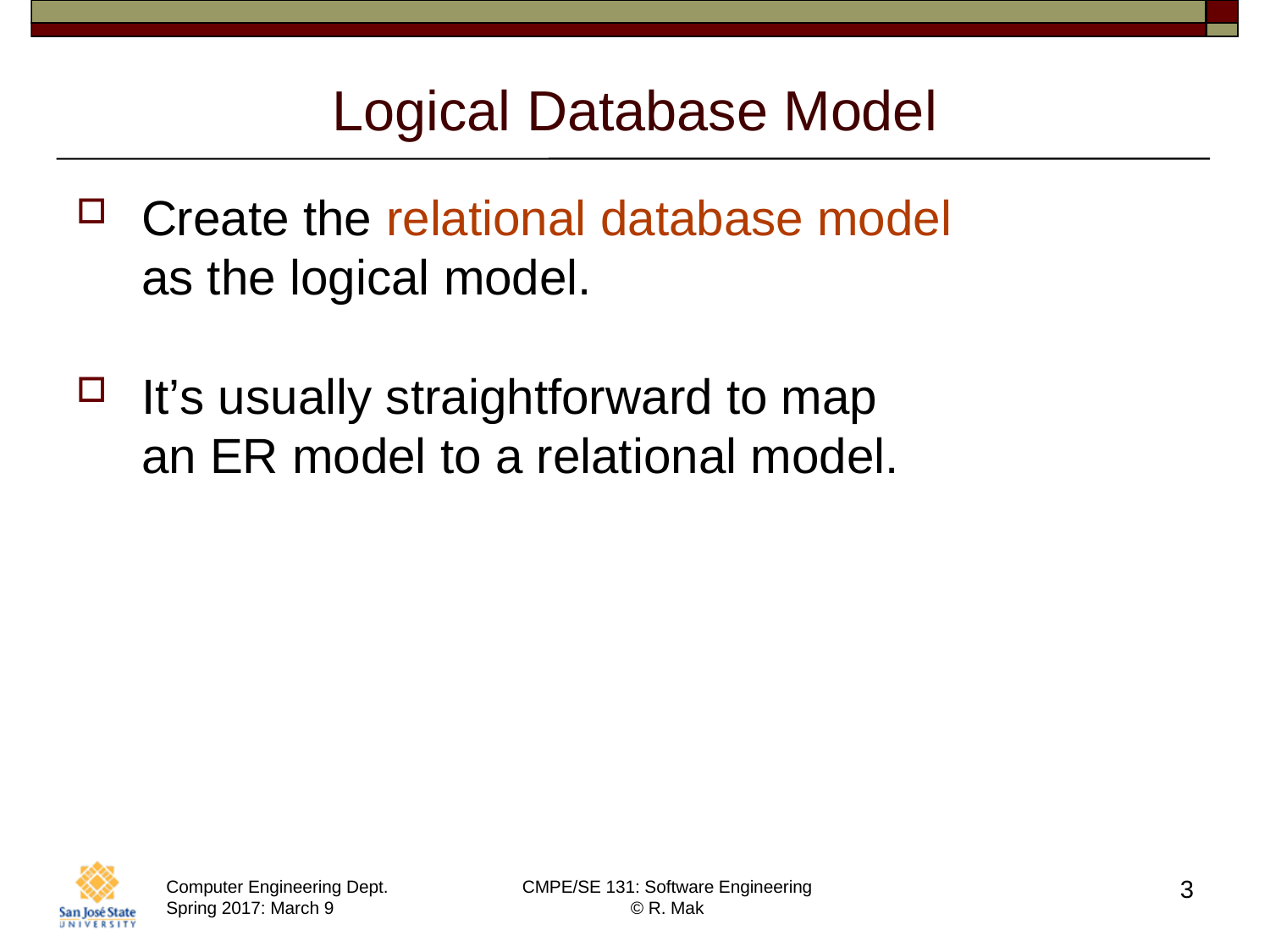

# Logical Database Model
Create the relational database model
as the logical model.

It’s usually straightforward to map
an ER model to a relational model.
3